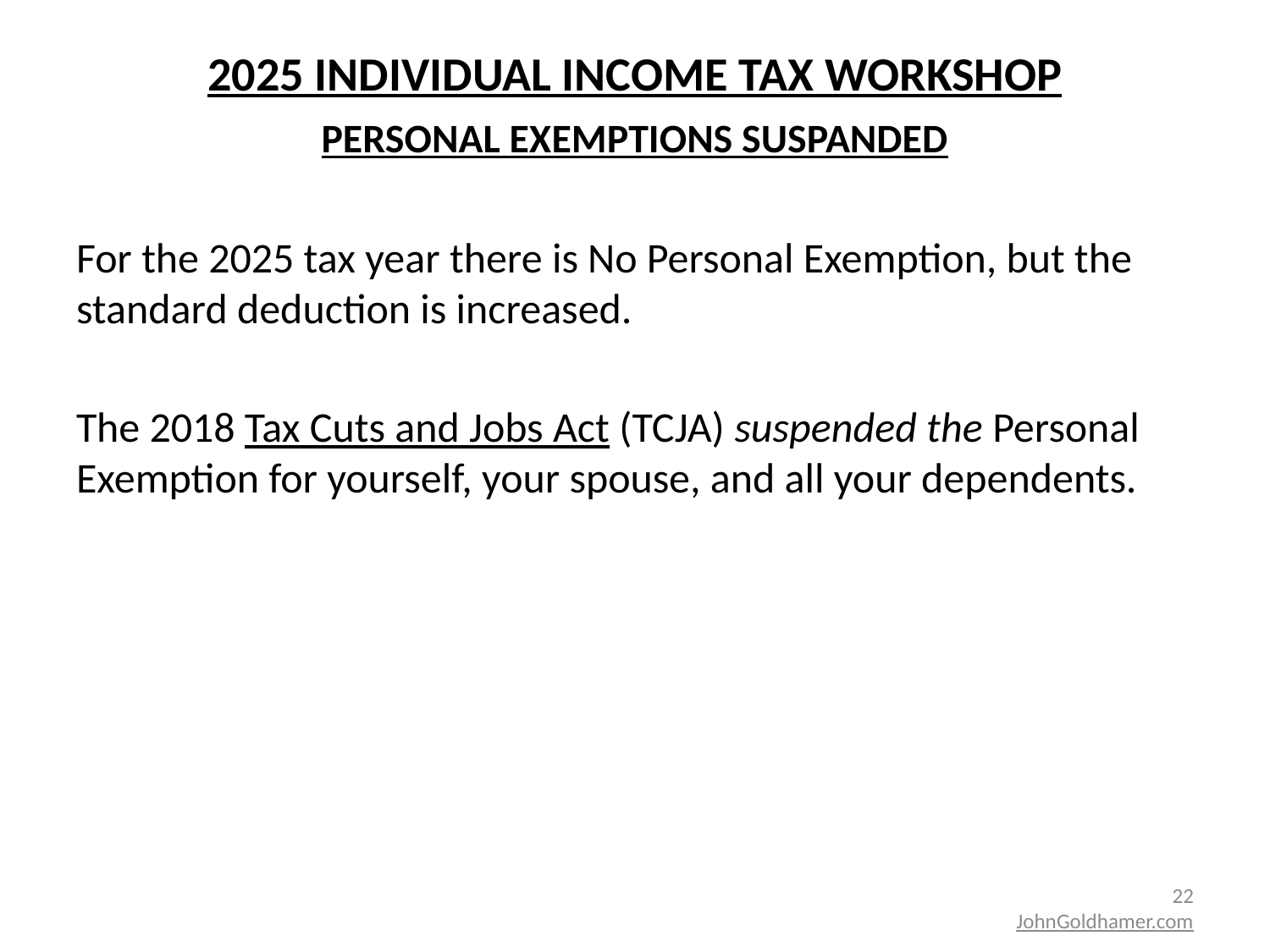

# 2025 INDIVIDUAL INCOME TAX WORKSHOP
PERSONAL EXEMPTIONS SUSPANDED

For the 2025 tax year there is No Personal Exemption, but the standard deduction is increased.

The 2018 Tax Cuts and Jobs Act (TCJA) suspended the Personal Exemption for yourself, your spouse, and all your dependents.
22
JohnGoldhamer.com